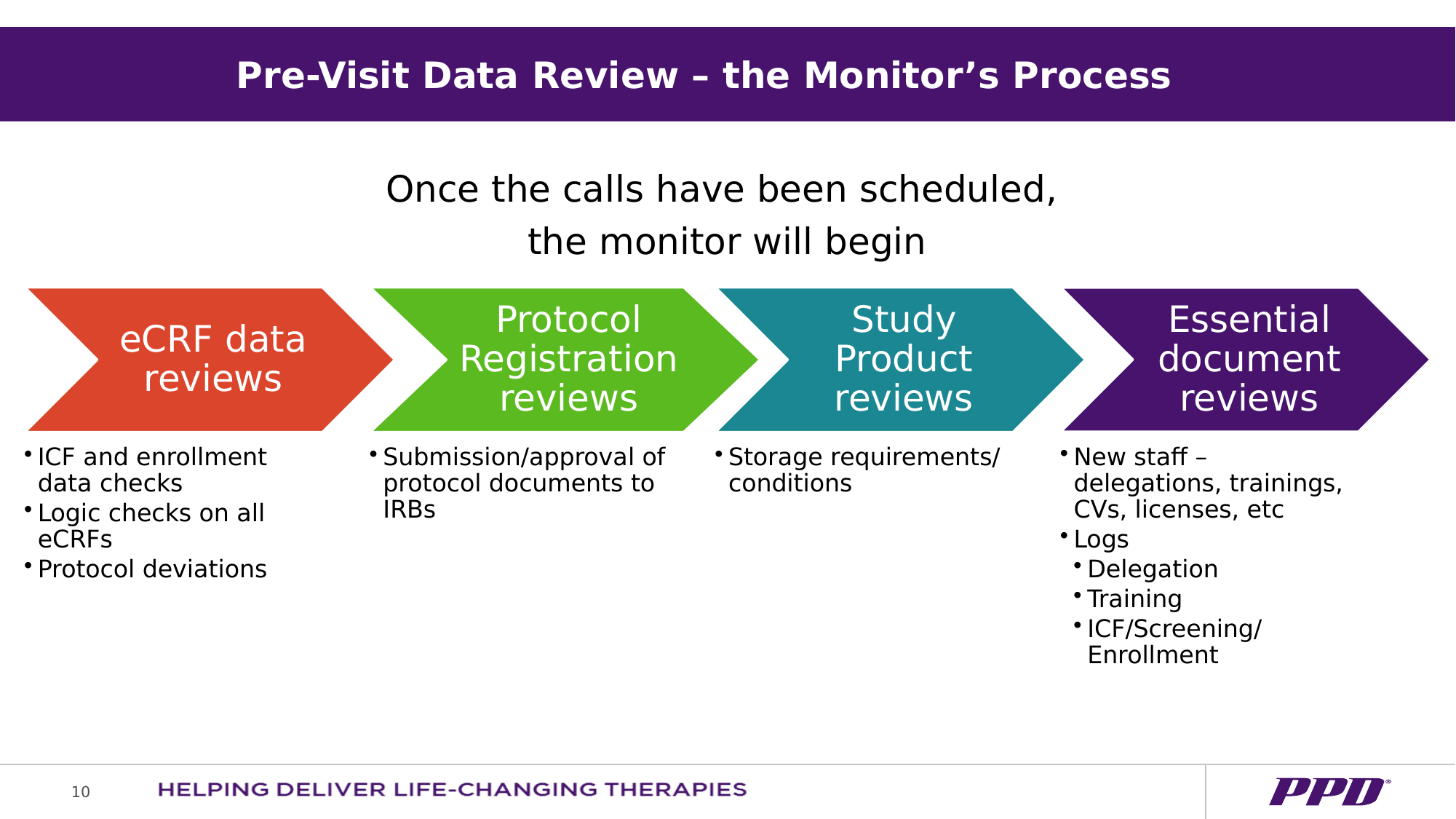

# Pre-Visit Data Review – the Monitor’s Process
Once the calls have been scheduled,
the monitor will begin

eCRF data reviews
Protocol Registration reviews
Study Product reviews
Essential document reviews
New staff – delegations, trainings, CVs, licenses, etc
Logs
Delegation
Training
ICF/Screening/Enrollment
ICF and enrollment data checks
Logic checks on all eCRFs
Protocol deviations
Submission/approval of protocol documents to IRBs
Storage requirements/  conditions
10